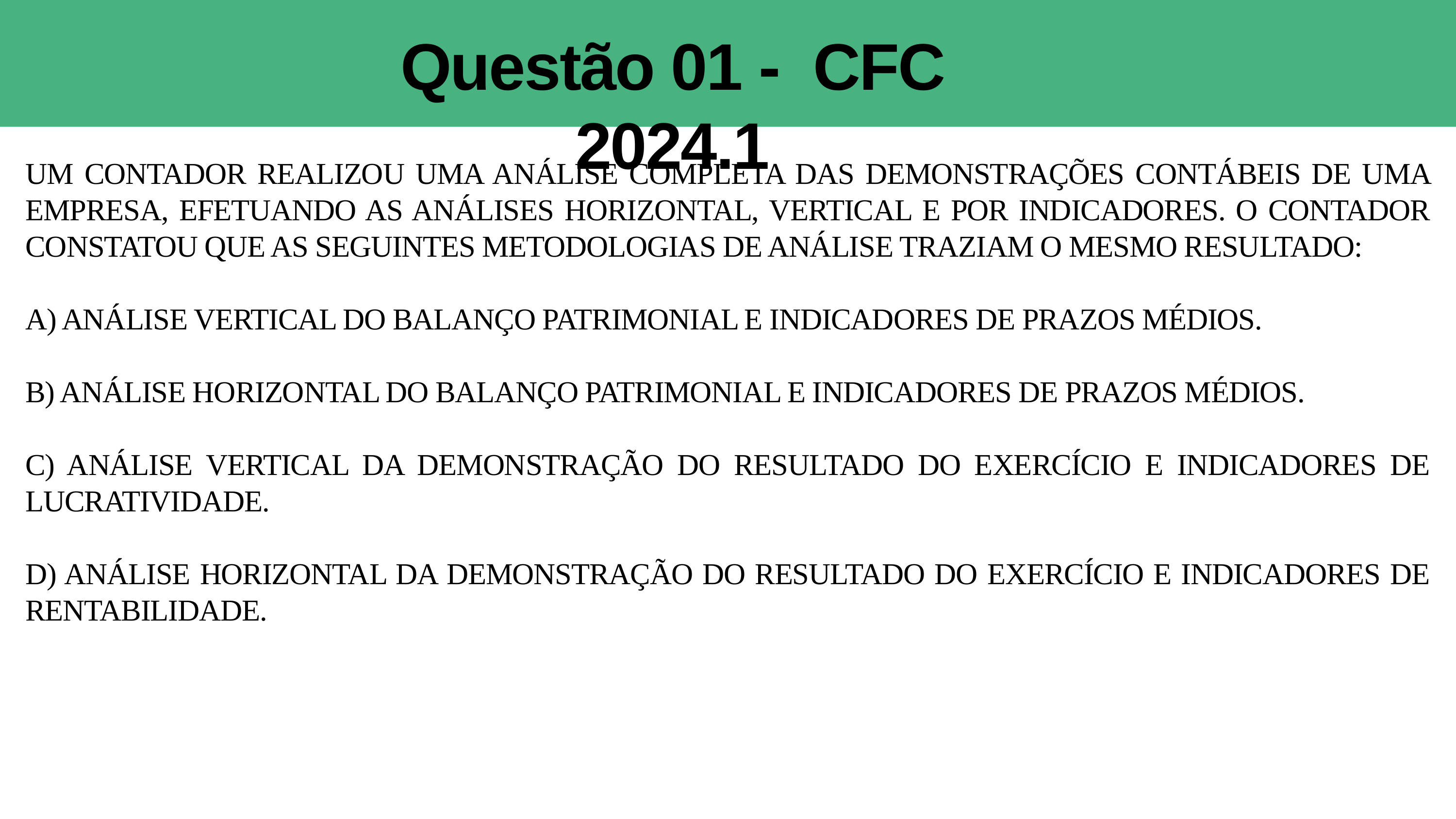

Questão 01 -  CFC 2024.1
UM CONTADOR REALIZOU UMA ANÁLISE COMPLETA DAS DEMONSTRAÇÕES CONTÁBEIS DE UMA EMPRESA, EFETUANDO AS ANÁLISES HORIZONTAL, VERTICAL E POR INDICADORES. O CONTADOR CONSTATOU QUE AS SEGUINTES METODOLOGIAS DE ANÁLISE TRAZIAM O MESMO RESULTADO:

A) ANÁLISE VERTICAL DO BALANÇO PATRIMONIAL E INDICADORES DE PRAZOS MÉDIOS.

B) ANÁLISE HORIZONTAL DO BALANÇO PATRIMONIAL E INDICADORES DE PRAZOS MÉDIOS.

C) ANÁLISE VERTICAL DA DEMONSTRAÇÃO DO RESULTADO DO EXERCÍCIO E INDICADORES DE LUCRATIVIDADE.

D) ANÁLISE HORIZONTAL DA DEMONSTRAÇÃO DO RESULTADO DO EXERCÍCIO E INDICADORES DE RENTABILIDADE.